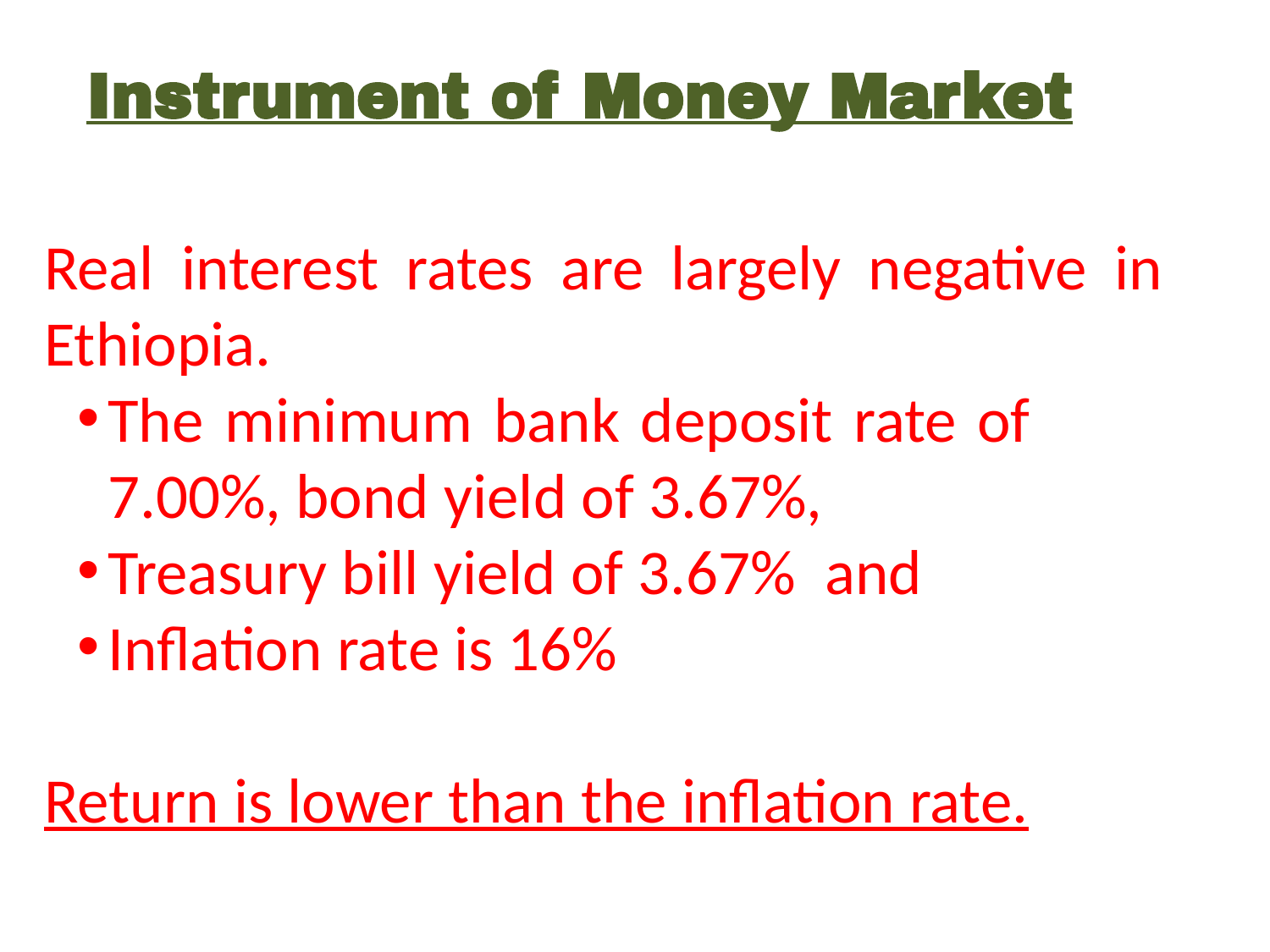

Instrument of Money Market

Real interest rates are largely negative in Ethiopia.
The minimum bank deposit rate of 	7.00%, bond yield of 3.67%,
Treasury bill yield of 3.67%  and
Inflation rate is 16%

Return is lower than the inflation rate.